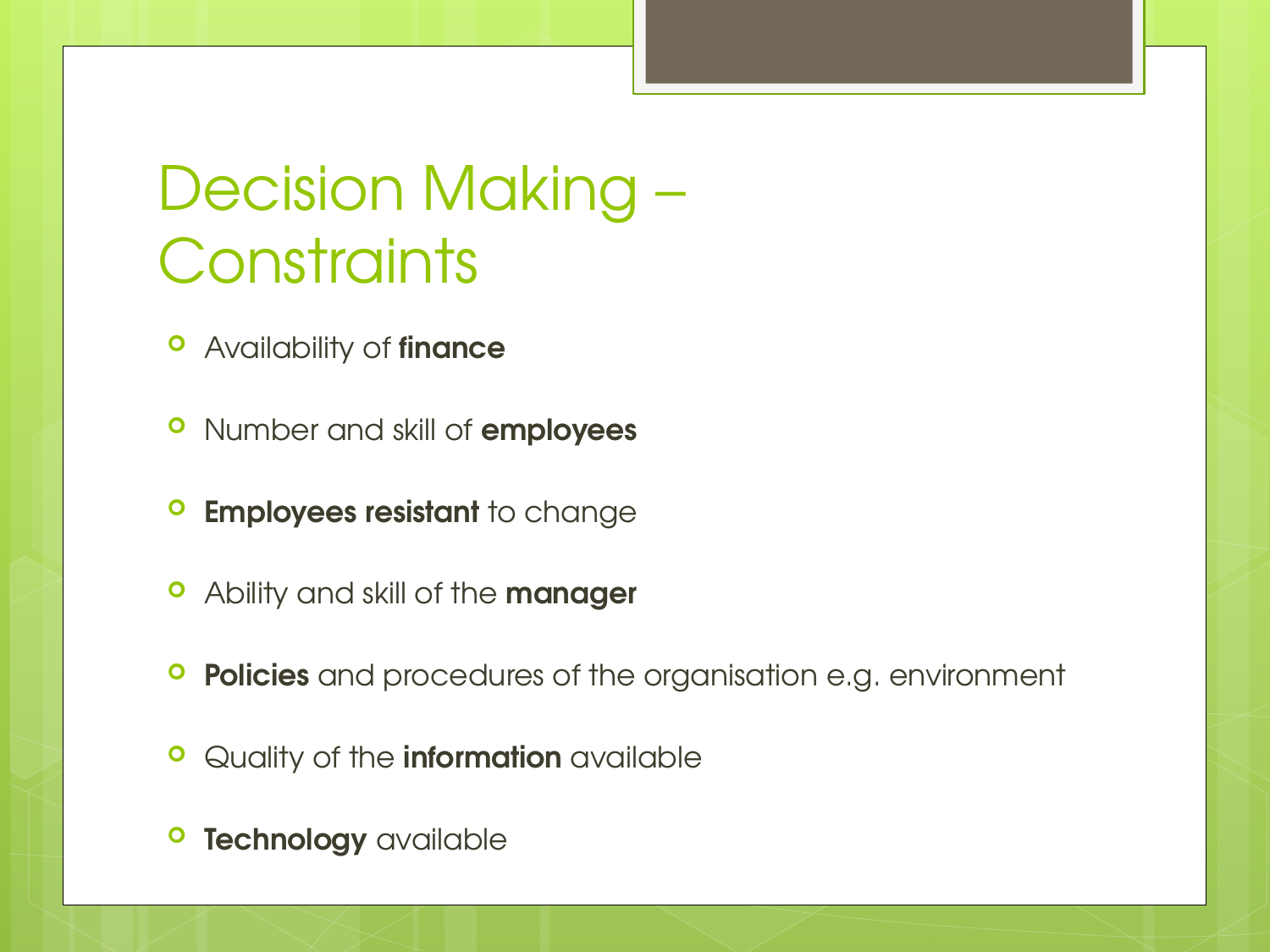

# Decision Making – Constraints
Availability of finance

Number and skill of employees

Employees resistant to change

Ability and skill of the manager

Policies and procedures of the organisation e.g. environment

Quality of the information available

Technology available